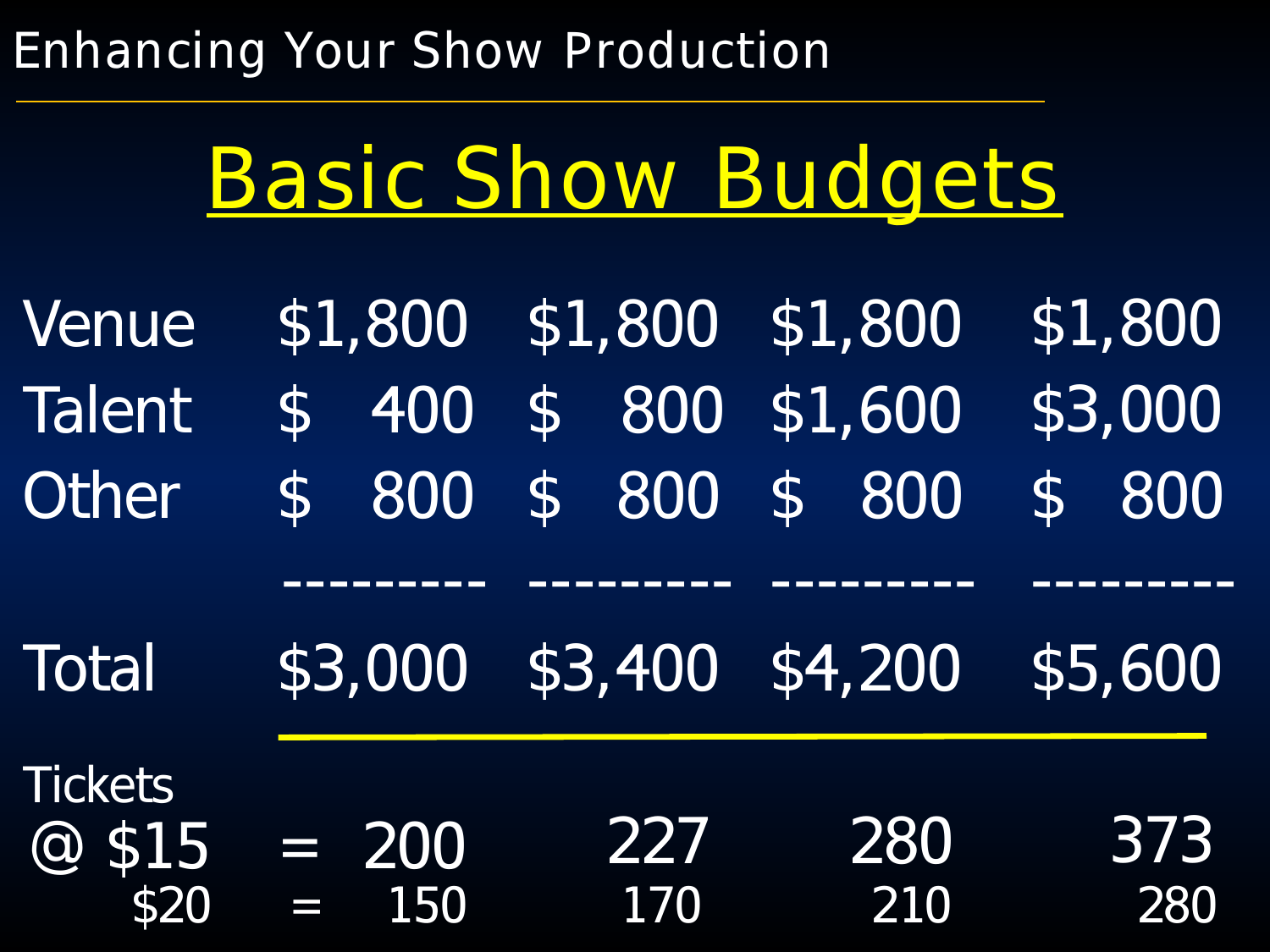

Enhancing Your Show Production
Basic Show Budgets
$1,800
$3,000
$     800
---------
$5,600

    373
$1,800
$1,600
$     800
---------
$4,200

    280
$1,800
$   800
$     800
---------
$3,400

    227
Venue	$1,800
Talent	$   400
Other	$   800
             ---------
Total	$3,000

Tickets
 @ $15	=  200

       $20     =    150          170           210            280